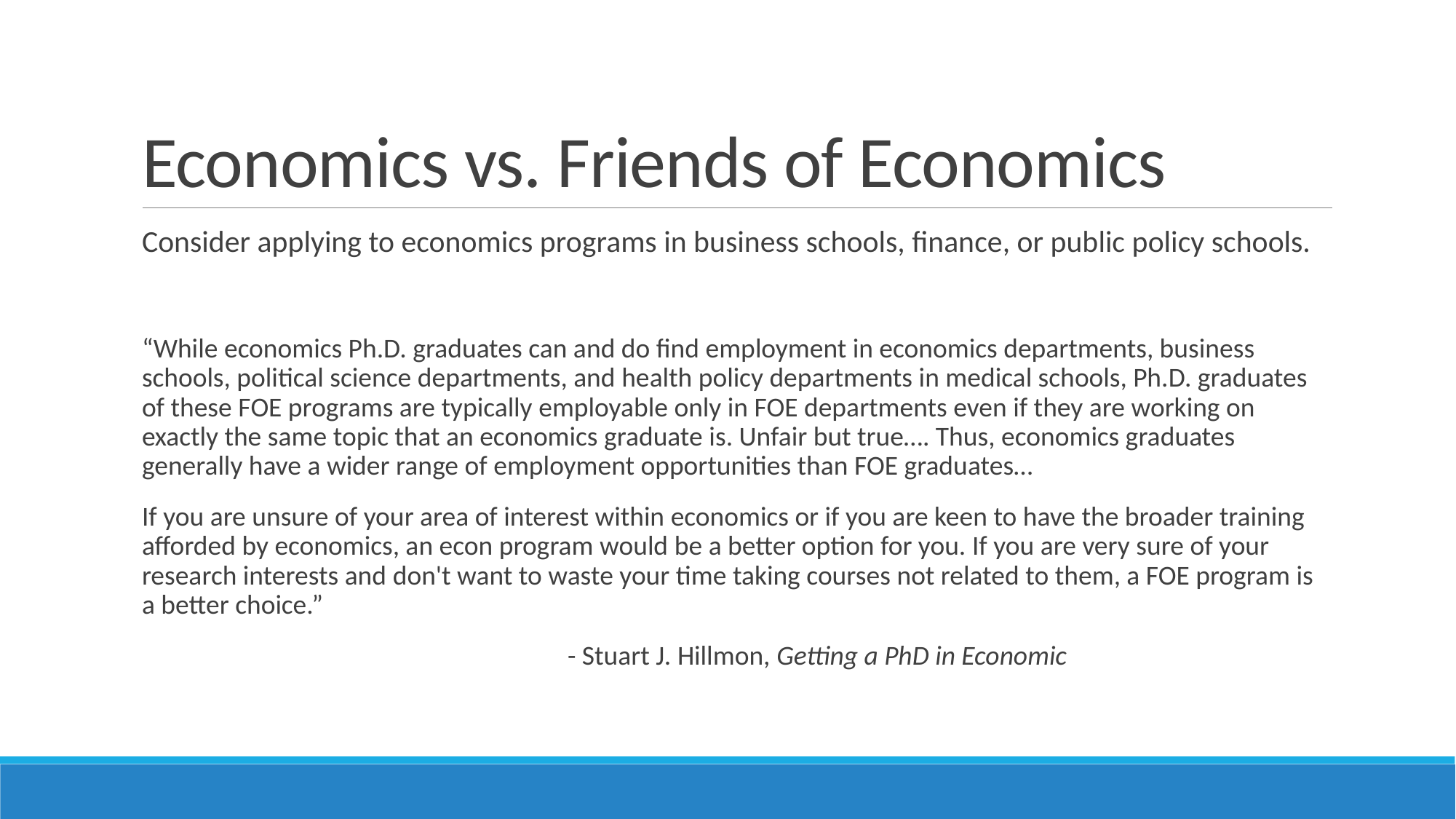

# Economics vs. Friends of Economics
Consider applying to economics programs in business schools, finance, or public policy schools.

“While economics Ph.D. graduates can and do find employment in economics departments, business schools, political science departments, and health policy departments in medical schools, Ph.D. graduates of these FOE programs are typically employable only in FOE departments even if they are working on exactly the same topic that an economics graduate is. Unfair but true…. Thus, economics graduates generally have a wider range of employment opportunities than FOE graduates…
If you are unsure of your area of interest within economics or if you are keen to have the broader training afforded by economics, an econ program would be a better option for you. If you are very sure of your research interests and don't want to waste your time taking courses not related to them, a FOE program is a better choice.”
				- Stuart J. Hillmon, Getting a PhD in Economic